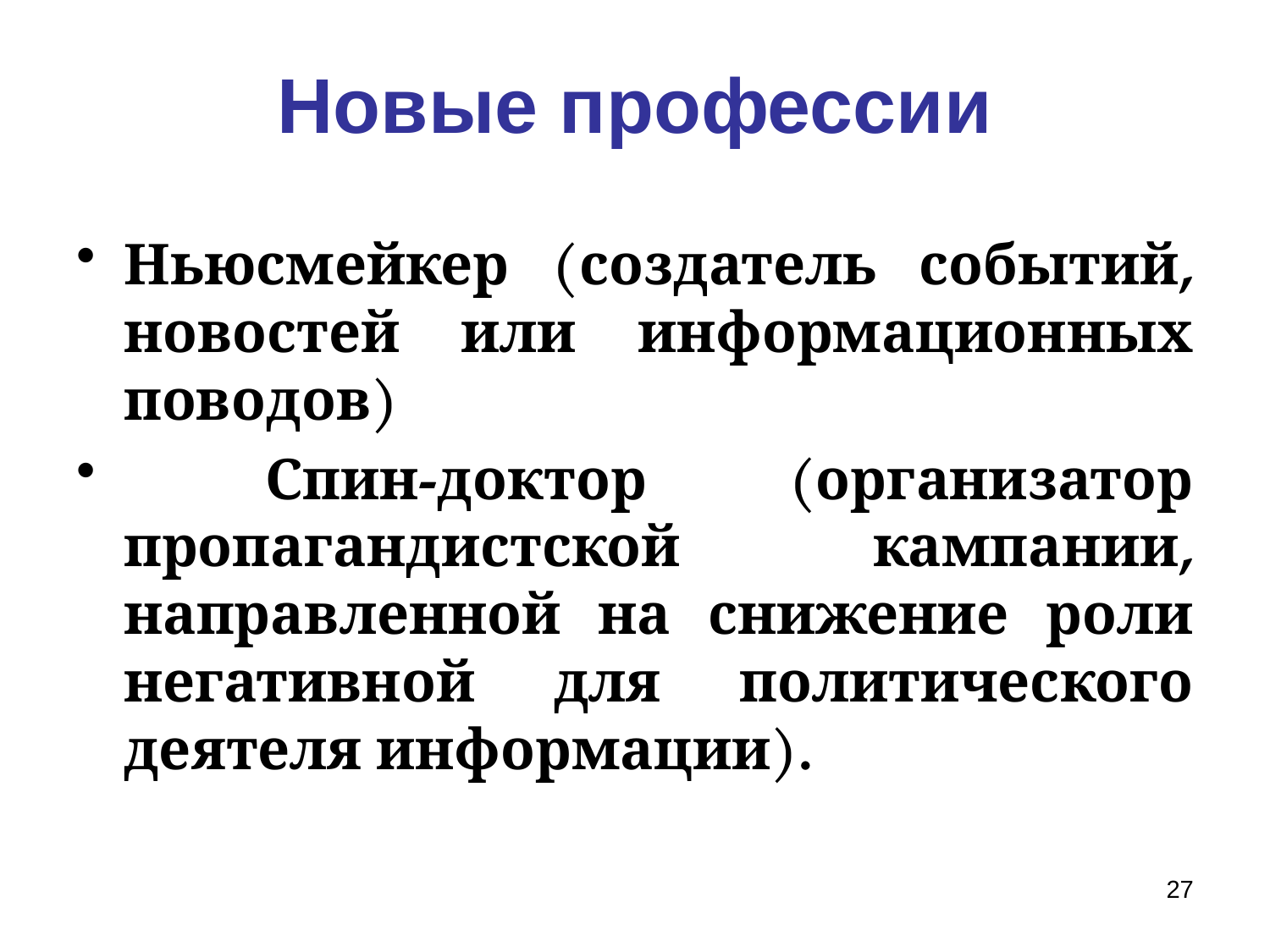

# Новые профессии
Ньюсмейкер (создатель событий, новостей или информационных поводов)
 Спин-доктор (организатор пропагандистской кампании, направленной на снижение роли негативной для политического деятеля информации).
27